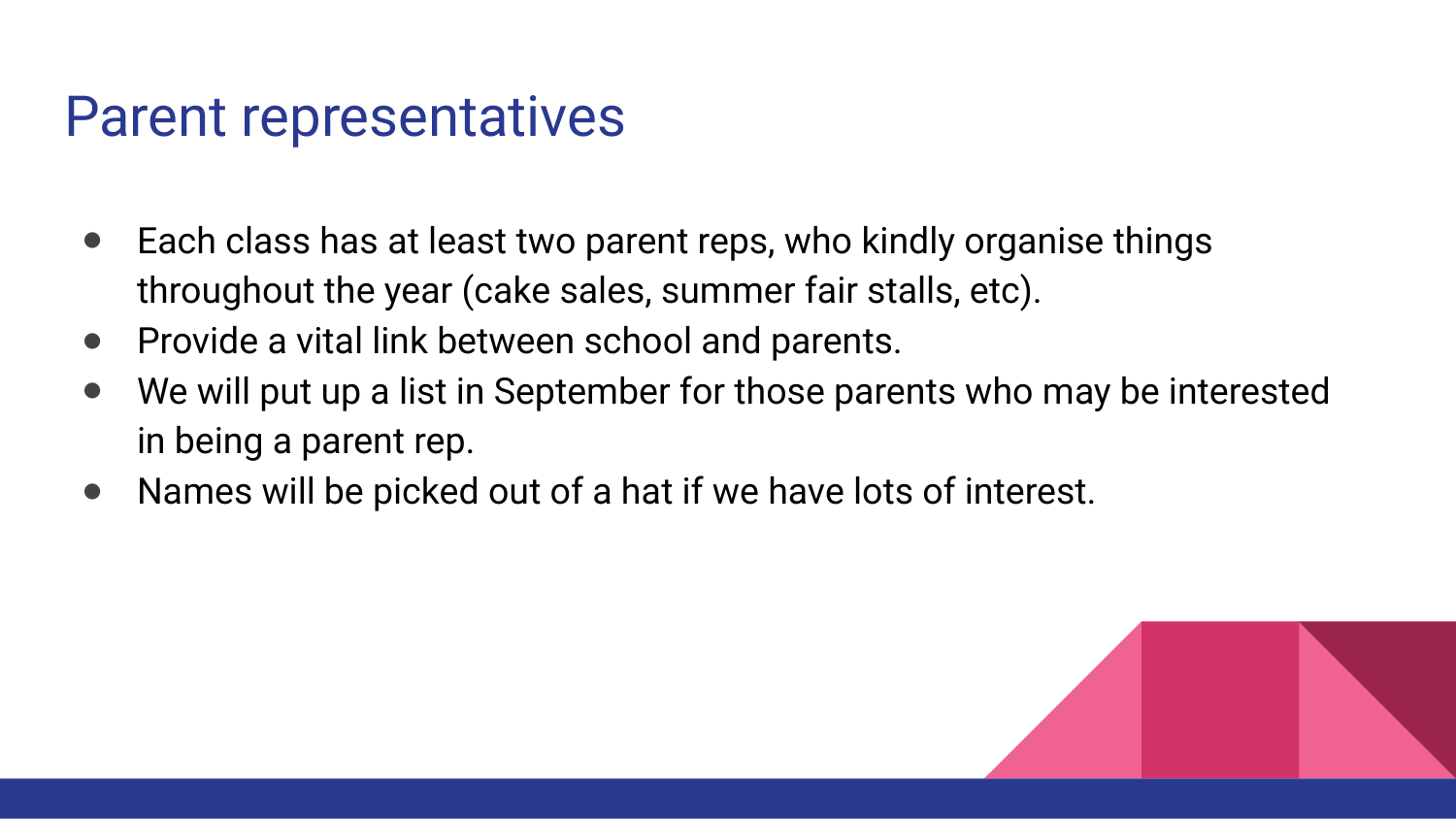

# Parent representatives
Each class has at least two parent reps, who kindly organise things throughout the year (cake sales, summer fair stalls, etc).
Provide a vital link between school and parents.
We will put up a list in September for those parents who may be interested in being a parent rep.
Names will be picked out of a hat if we have lots of interest.